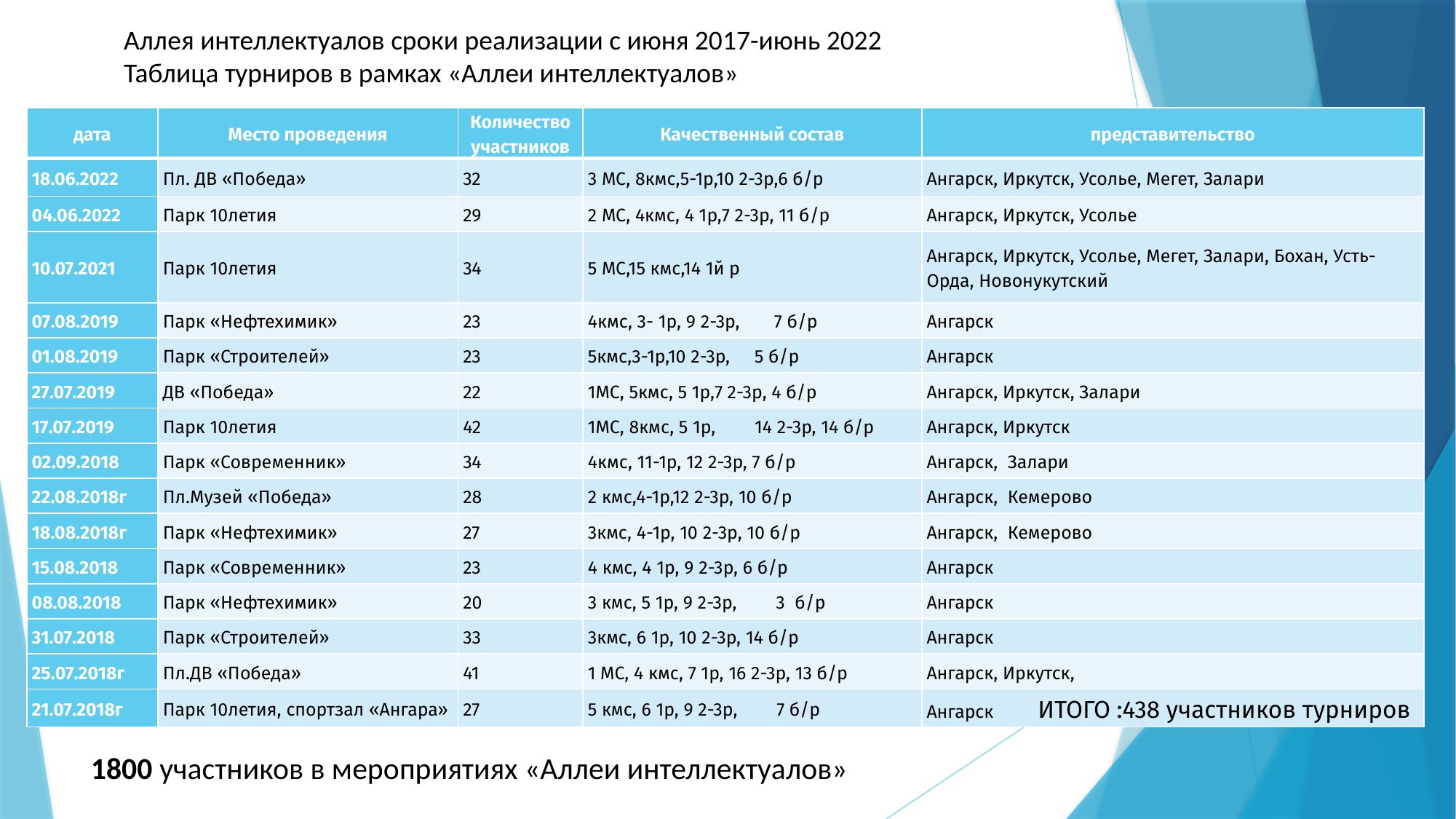

Аллея интеллектуалов сроки реализации с июня 2017-июнь 2022
Таблица турниров в рамках «Аллеи интеллектуалов»
| дата | Место проведения | Количество участников | Качественный состав | представительство |
| --- | --- | --- | --- | --- |
| 18.06.2022 | Пл. ДВ «Победа» | 32 | 3 МС, 8кмс,5-1р,10 2-3р,6 б/р | Ангарск, Иркутск, Усолье, Мегет, Залари |
| 04.06.2022 | Парк 10летия | 29 | 2 МС, 4кмс, 4 1р,7 2-3р, 11 б/р | Ангарск, Иркутск, Усолье |
| 10.07.2021 | Парк 10летия | 34 | 5 МС,15 кмс,14 1й р | Ангарск, Иркутск, Усолье, Мегет, Залари, Бохан, Усть-Орда, Новонукутский |
| 07.08.2019 | Парк «Нефтехимик» | 23 | 4кмс, 3- 1р, 9 2-3р, 7 б/р | Ангарск |
| 01.08.2019 | Парк «Строителей» | 23 | 5кмс,3-1р,10 2-3р, 5 б/р | Ангарск |
| 27.07.2019 | ДВ «Победа» | 22 | 1МС, 5кмс, 5 1р,7 2-3р, 4 б/р | Ангарск, Иркутск, Залари |
| 17.07.2019 | Парк 10летия | 42 | 1МС, 8кмс, 5 1р, 14 2-3р, 14 б/р | Ангарск, Иркутск |
| 02.09.2018 | Парк «Современник» | 34 | 4кмс, 11-1р, 12 2-3р, 7 б/р | Ангарск, Залари |
| 22.08.2018г | Пл.Музей «Победа» | 28 | 2 кмс,4-1р,12 2-3р, 10 б/р | Ангарск, Кемерово |
| 18.08.2018г | Парк «Нефтехимик» | 27 | 3кмс, 4-1р, 10 2-3р, 10 б/р | Ангарск, Кемерово |
| 15.08.2018 | Парк «Современник» | 23 | 4 кмс, 4 1р, 9 2-3р, 6 б/р | Ангарск |
| 08.08.2018 | Парк «Нефтехимик» | 20 | 3 кмс, 5 1р, 9 2-3р, 3 б/р | Ангарск |
| 31.07.2018 | Парк «Строителей» | 33 | 3кмс, 6 1р, 10 2-3р, 14 б/р | Ангарск |
| 25.07.2018г | Пл.ДВ «Победа» | 41 | 1 МС, 4 кмс, 7 1р, 16 2-3р, 13 б/р | Ангарск, Иркутск, |
| 21.07.2018г | Парк 10летия, спортзал «Ангара» | 27 | 5 кмс, 6 1р, 9 2-3р, 7 б/р | Ангарск ИТОГО :438 участников турниров |
1800 участников в мероприятиях «Аллеи интеллектуалов»